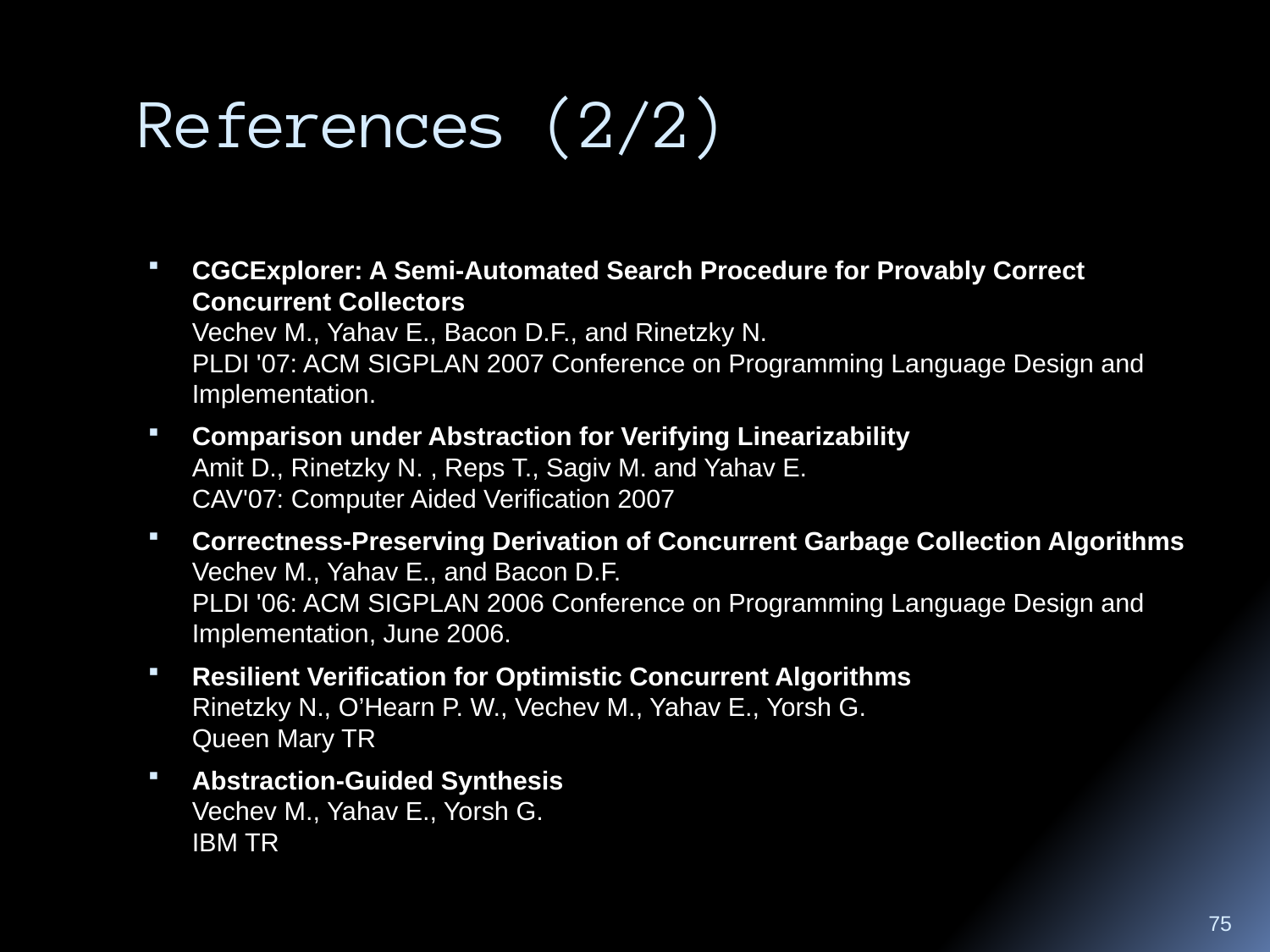

# References (2/2)
CGCExplorer: A Semi-Automated Search Procedure for Provably Correct Concurrent Collectors
Vechev M., Yahav E., Bacon D.F., and Rinetzky N.
PLDI '07: ACM SIGPLAN 2007 Conference on Programming Language Design and Implementation.
Comparison under Abstraction for Verifying Linearizability
Amit D., Rinetzky N. , Reps T., Sagiv M. and Yahav E.
CAV'07: Computer Aided Verification 2007
Correctness-Preserving Derivation of Concurrent Garbage Collection Algorithms
Vechev M., Yahav E., and Bacon D.F.
PLDI '06: ACM SIGPLAN 2006 Conference on Programming Language Design and Implementation, June 2006.
Resilient Verification for Optimistic Concurrent Algorithms
Rinetzky N., O’Hearn P. W., Vechev M., Yahav E., Yorsh G.
Queen Mary TR
Abstraction-Guided Synthesis
Vechev M., Yahav E., Yorsh G.
IBM TR
75